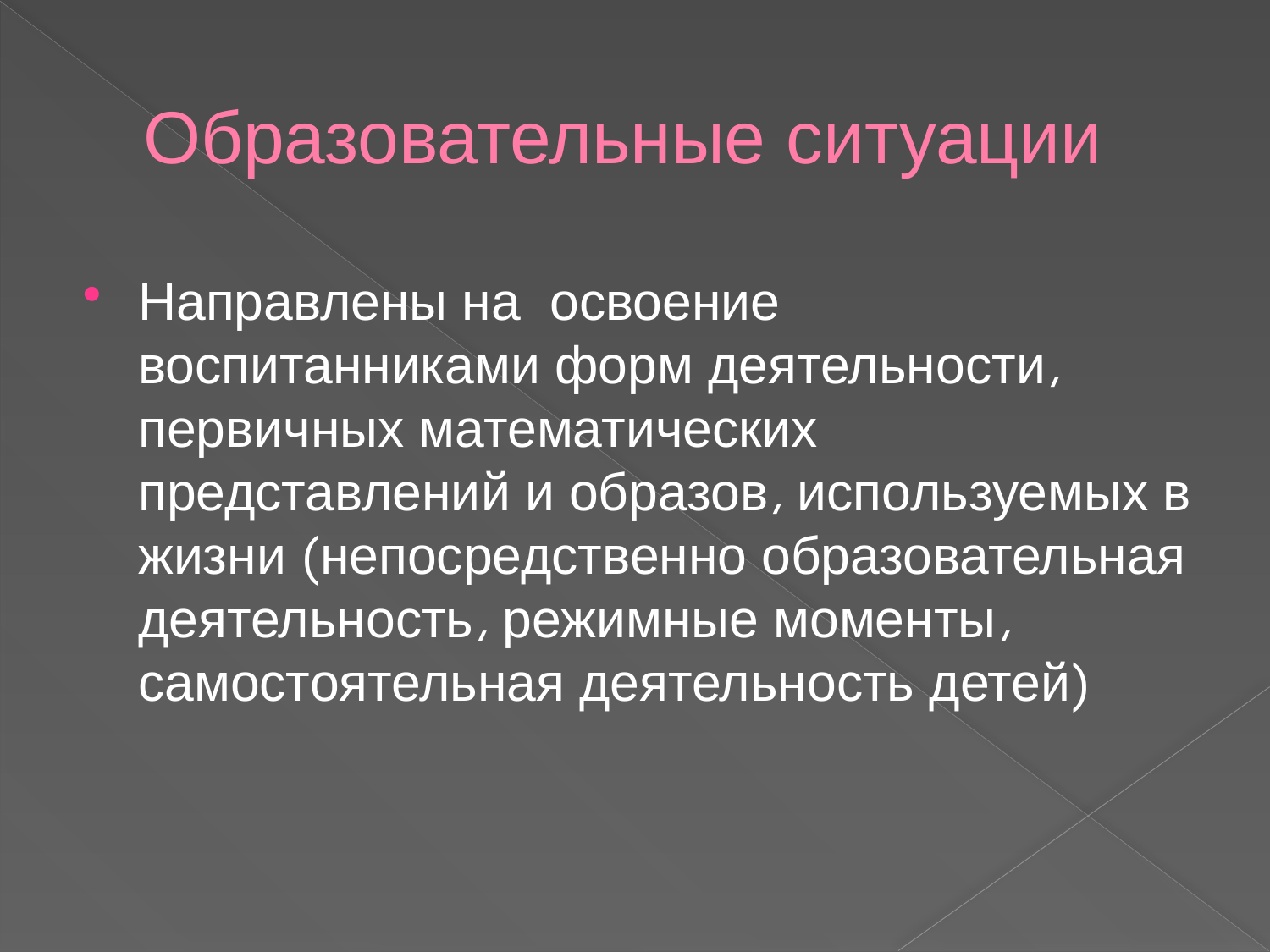

# Образовательные ситуации
Направлены на  освоение воспитанниками форм деятельности, первичных математических представлений и образов, используемых в жизни (непосредственно образовательная деятельность, режимные моменты, самостоятельная деятельность детей)